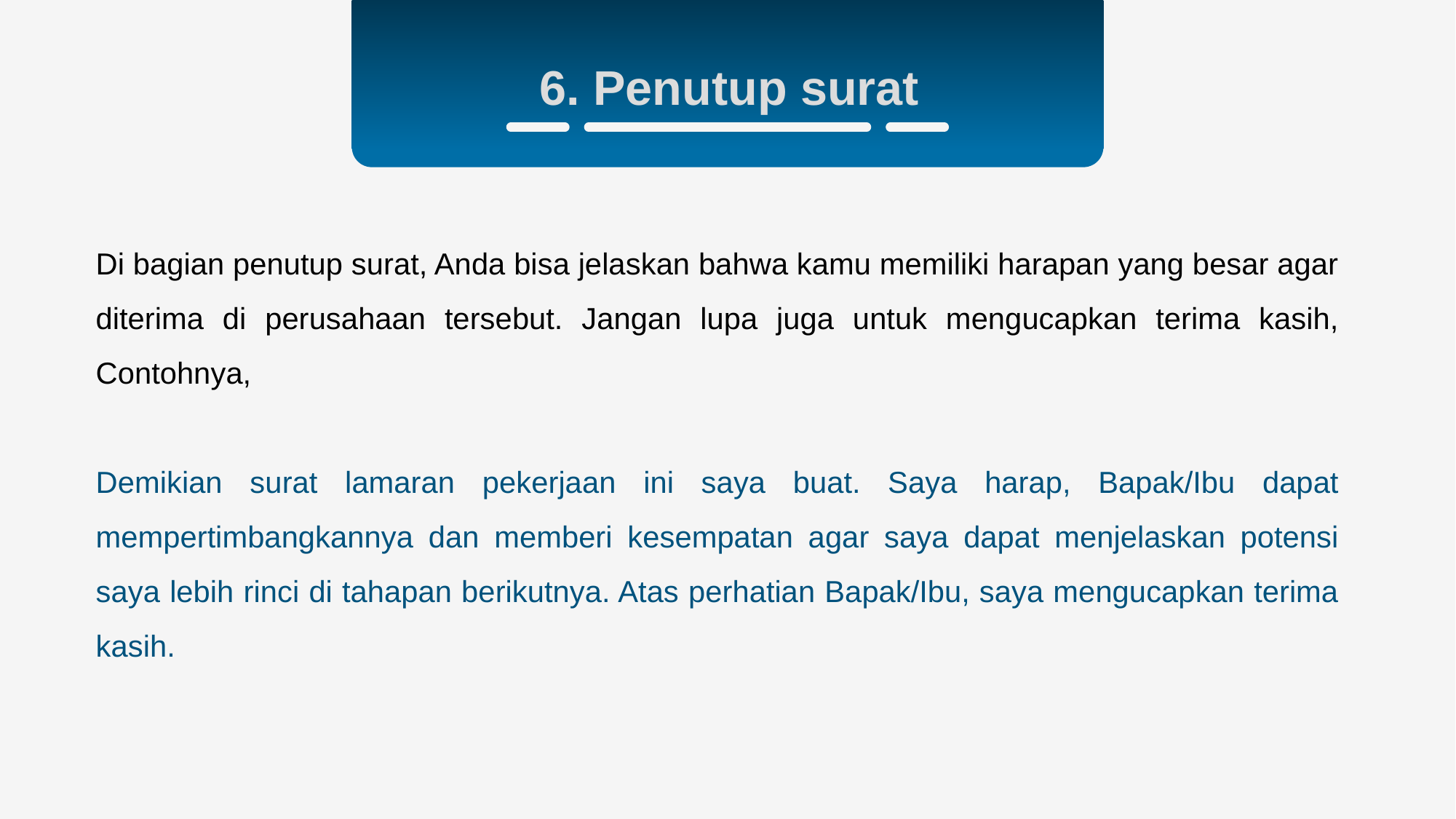

6. Penutup surat
Di bagian penutup surat, Anda bisa jelaskan bahwa kamu memiliki harapan yang besar agar diterima di perusahaan tersebut. Jangan lupa juga untuk mengucapkan terima kasih, Contohnya,

Demikian surat lamaran pekerjaan ini saya buat. Saya harap, Bapak/Ibu dapat mempertimbangkannya dan memberi kesempatan agar saya dapat menjelaskan potensi saya lebih rinci di tahapan berikutnya. Atas perhatian Bapak/Ibu, saya mengucapkan terima kasih.